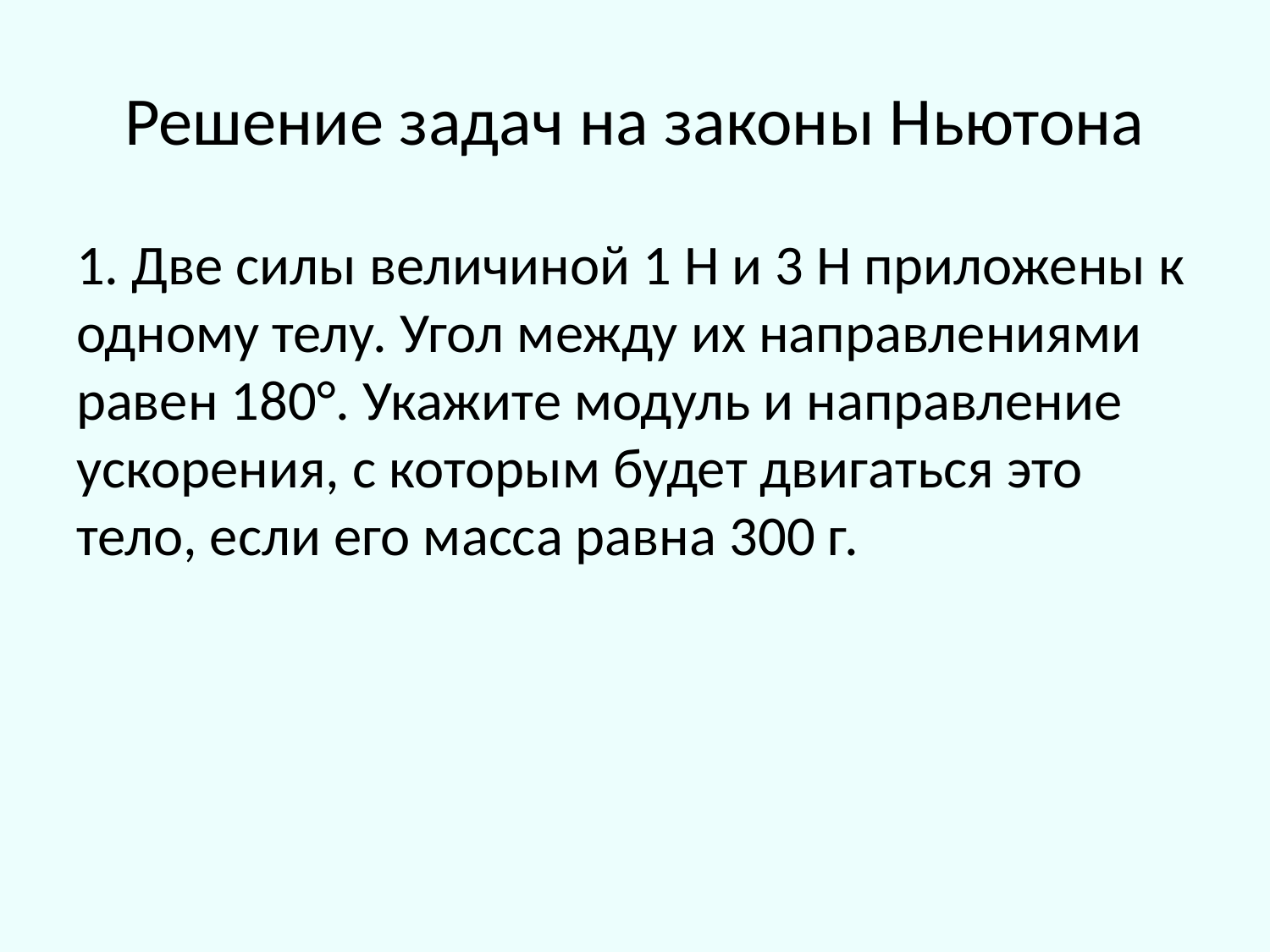

# Решение задач на законы Ньютона
1. Две силы величиной 1 Н и 3 Н приложены к одному телу. Угол между их направлениями равен 180°. Укажите модуль и направление ускорения, с которым будет двигаться это тело, если его масса равна 300 г.